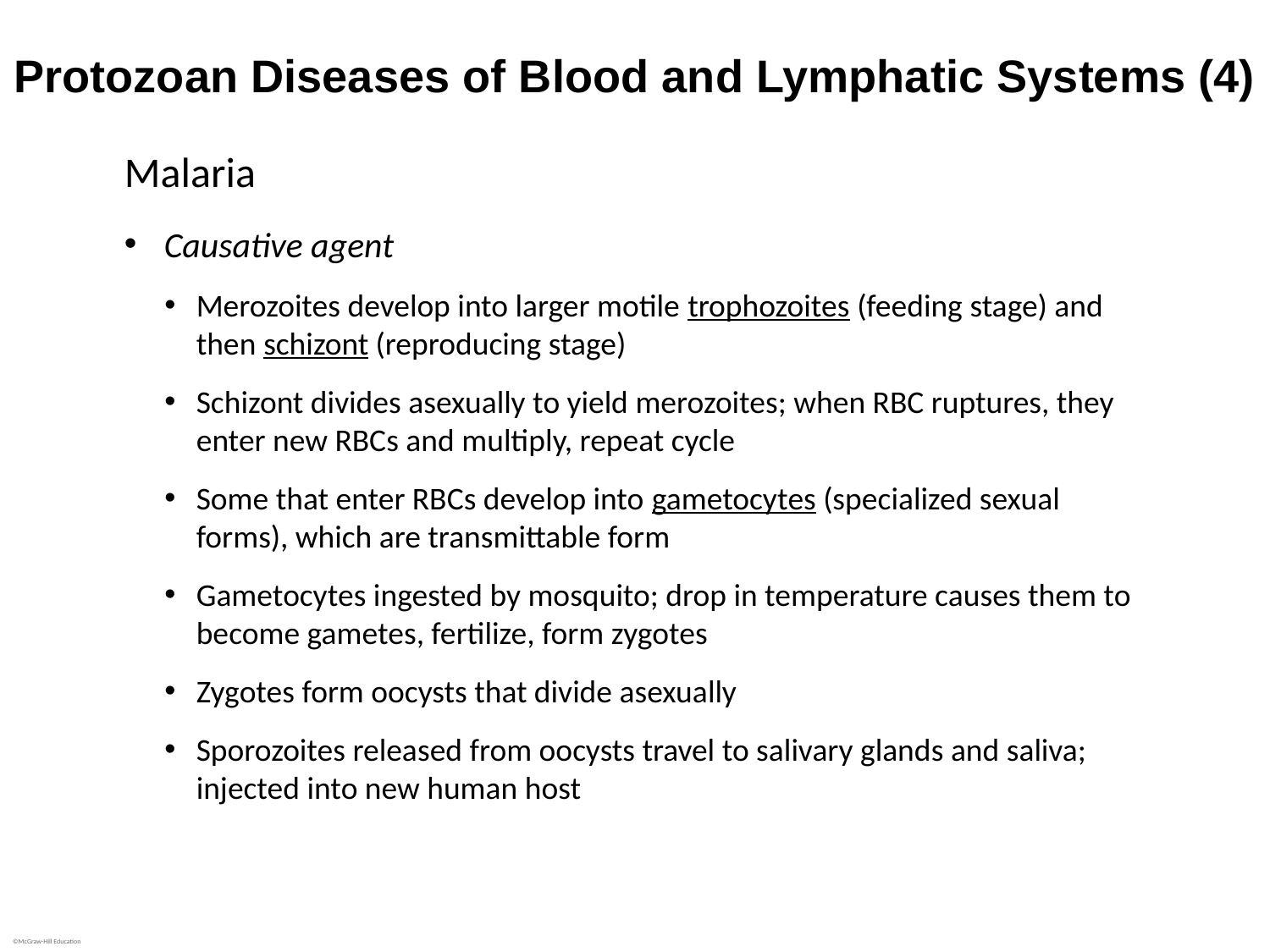

# Protozoan Diseases of Blood and Lymphatic Systems (4)
Malaria
Causative agent
Merozoites develop into larger motile trophozoites (feeding stage) and then schizont (reproducing stage)
Schizont divides asexually to yield merozoites; when RBC ruptures, they enter new RBCs and multiply, repeat cycle
Some that enter RBCs develop into gametocytes (specialized sexual forms), which are transmittable form
Gametocytes ingested by mosquito; drop in temperature causes them to become gametes, fertilize, form zygotes
Zygotes form oocysts that divide asexually
Sporozoites released from oocysts travel to salivary glands and saliva; injected into new human host